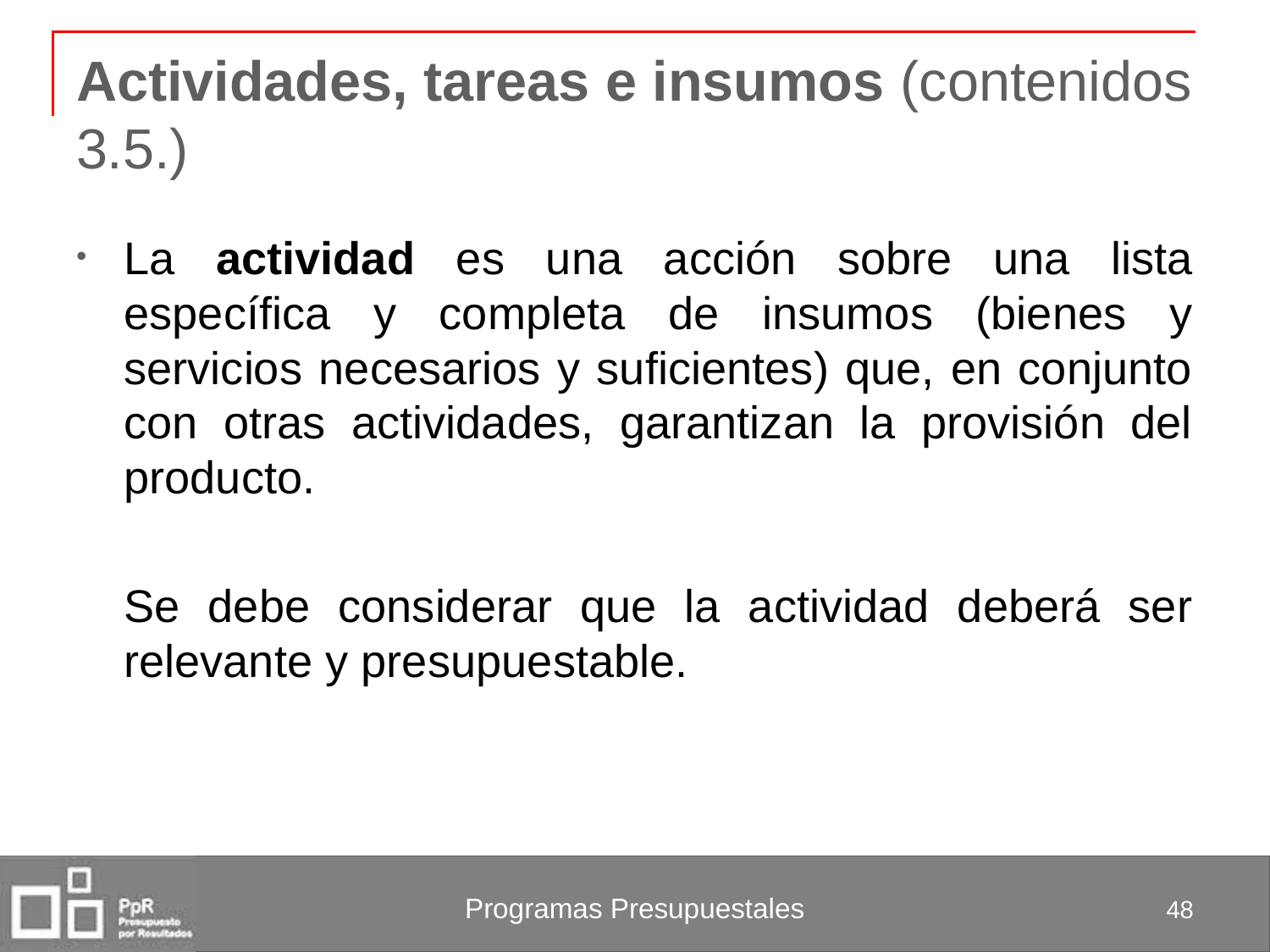

# Actividades, tareas e insumos (contenidos 3.5.)
La actividad es una acción sobre una lista específica y completa de insumos (bienes y servicios necesarios y suficientes) que, en conjunto con otras actividades, garantizan la provisión del producto.

	Se debe considerar que la actividad deberá ser relevante y presupuestable.
48
Programas Presupuestales